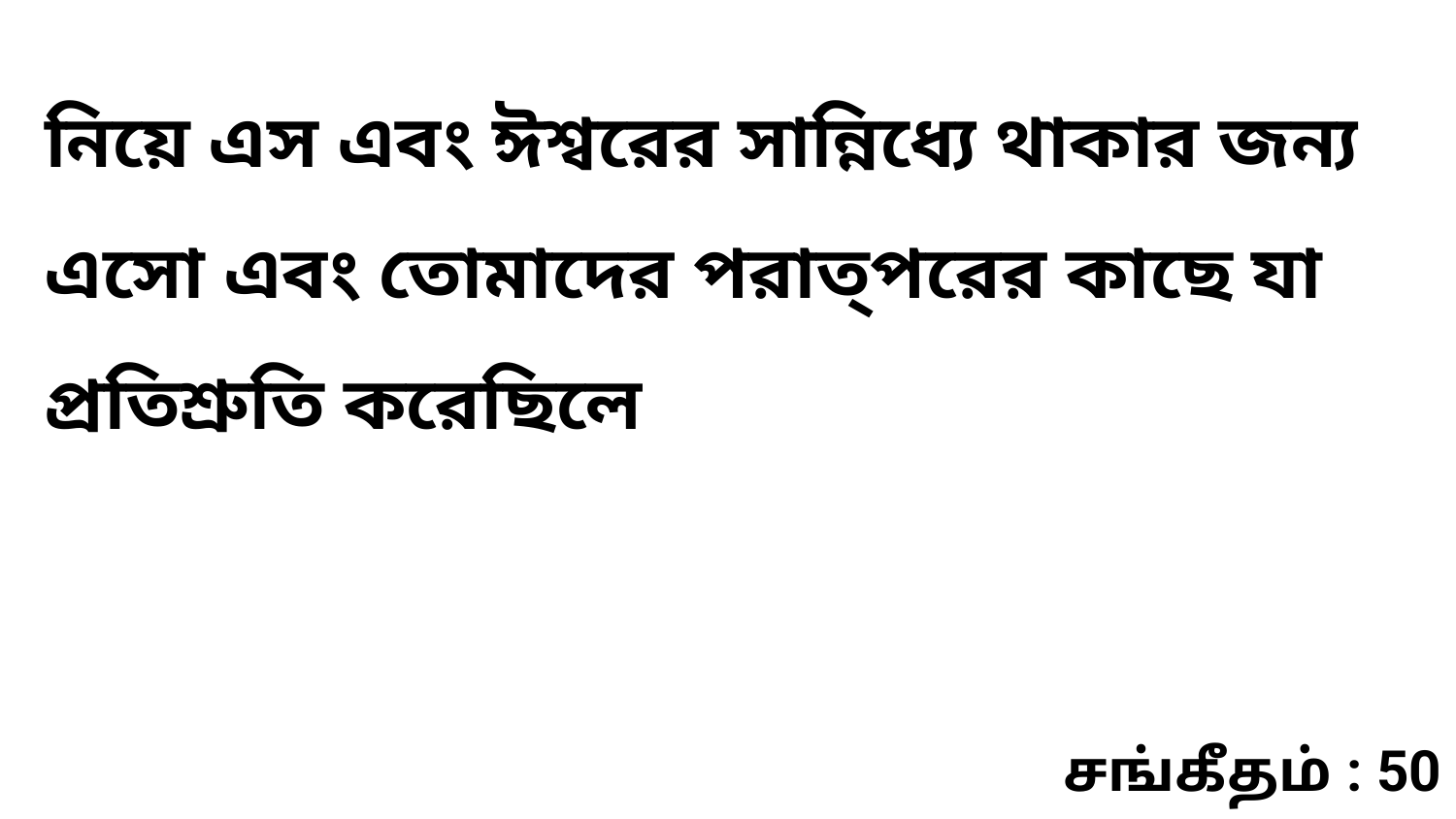

নিয়ে এস এবং ঈশ্বরের সান্নিধ্যে থাকার জন্য এসো এবং তোমাদের পরাত্‌পরের কাছে যা প্রতিশ্রুতি করেছিলে
சங்கீதம் : 50